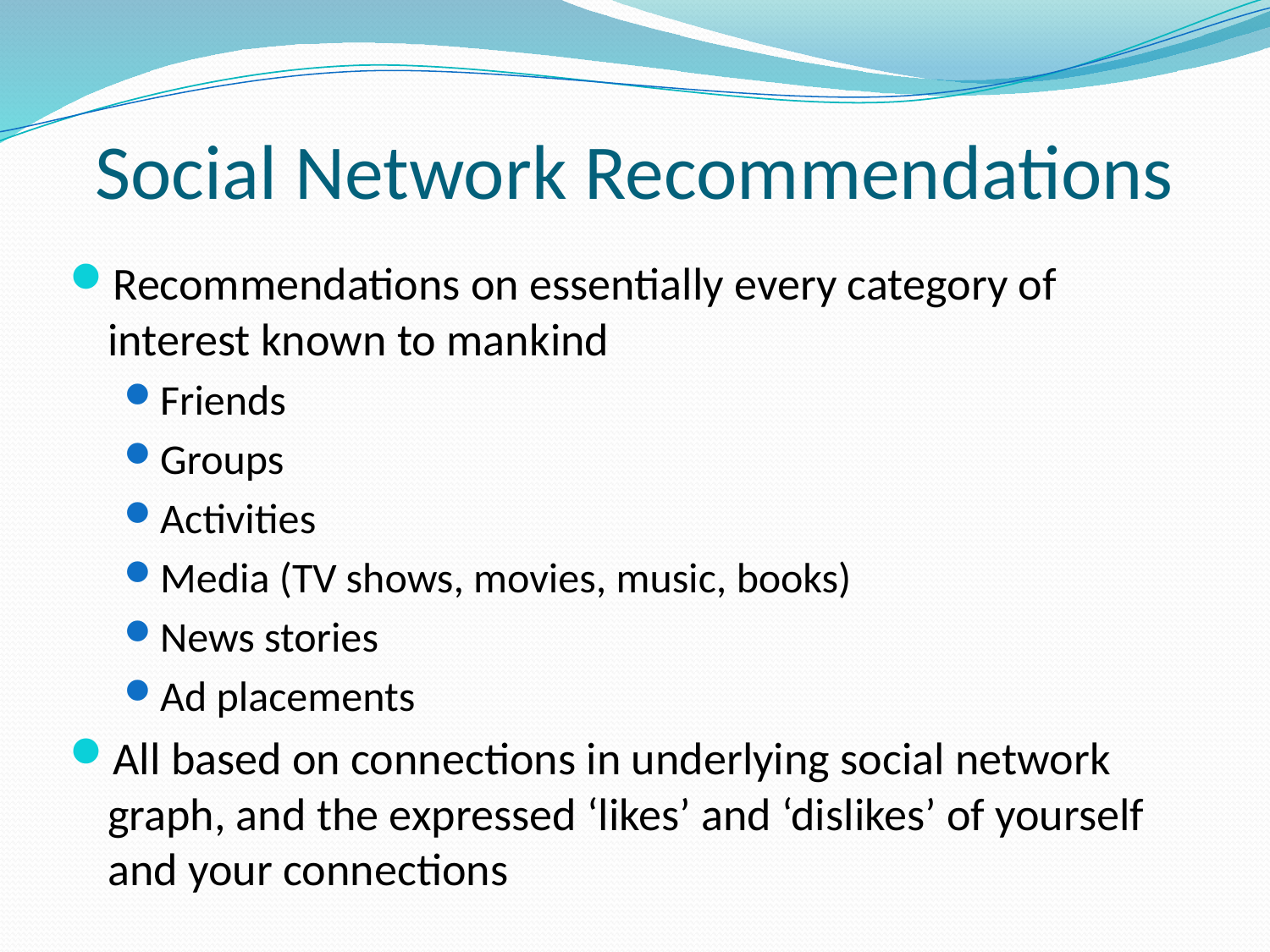

# Social Network Recommendations
Recommendations on essentially every category of interest known to mankind
Friends
Groups
Activities
Media (TV shows, movies, music, books)
News stories
Ad placements
All based on connections in underlying social network graph, and the expressed ‘likes’ and ‘dislikes’ of yourself and your connections